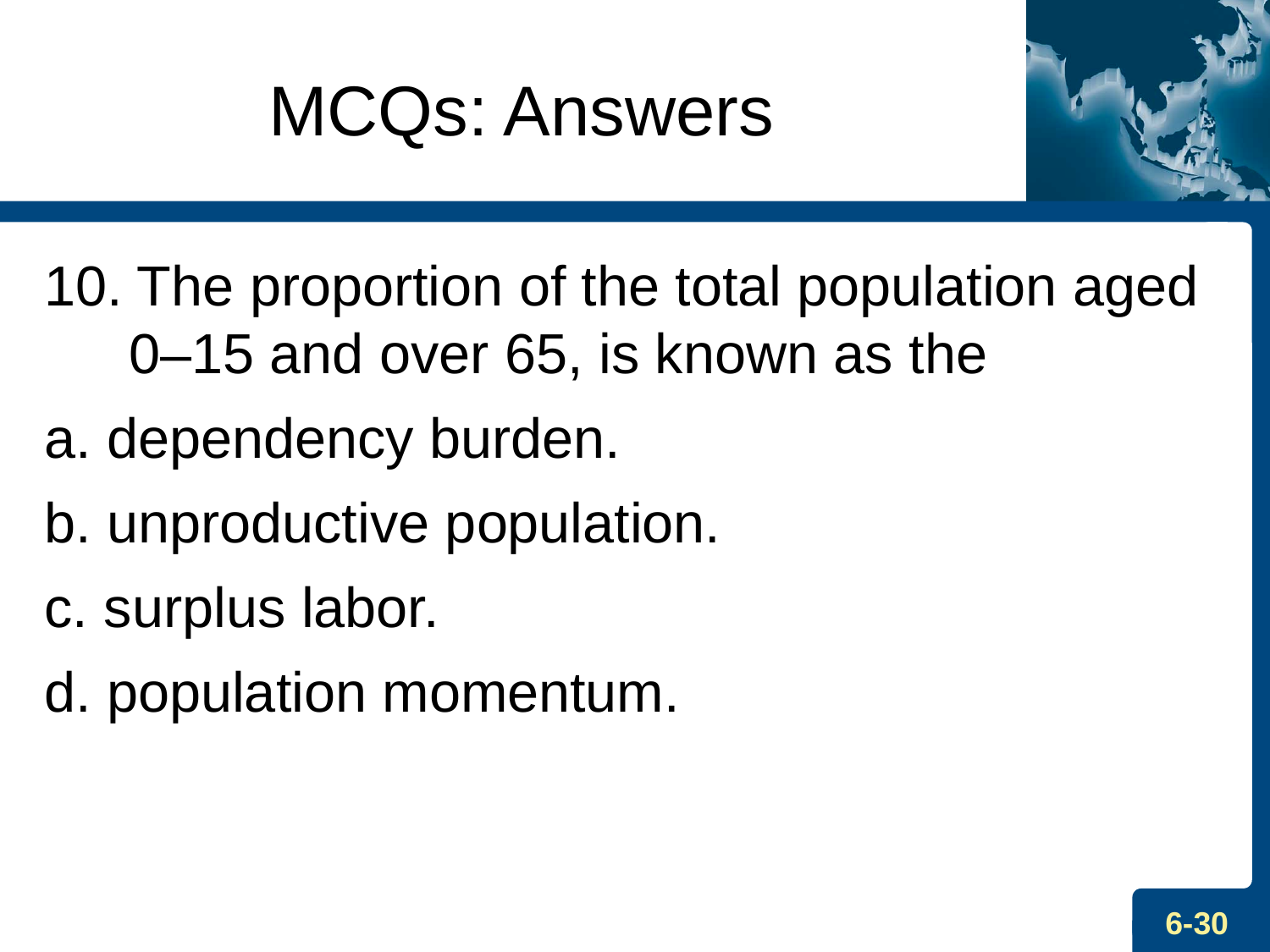

MCQs: Answers
10. The proportion of the total population aged 0–15 and over 65, is known as the
a. dependency burden.
b. unproductive population.
c. surplus labor.
d. population momentum.

6-30